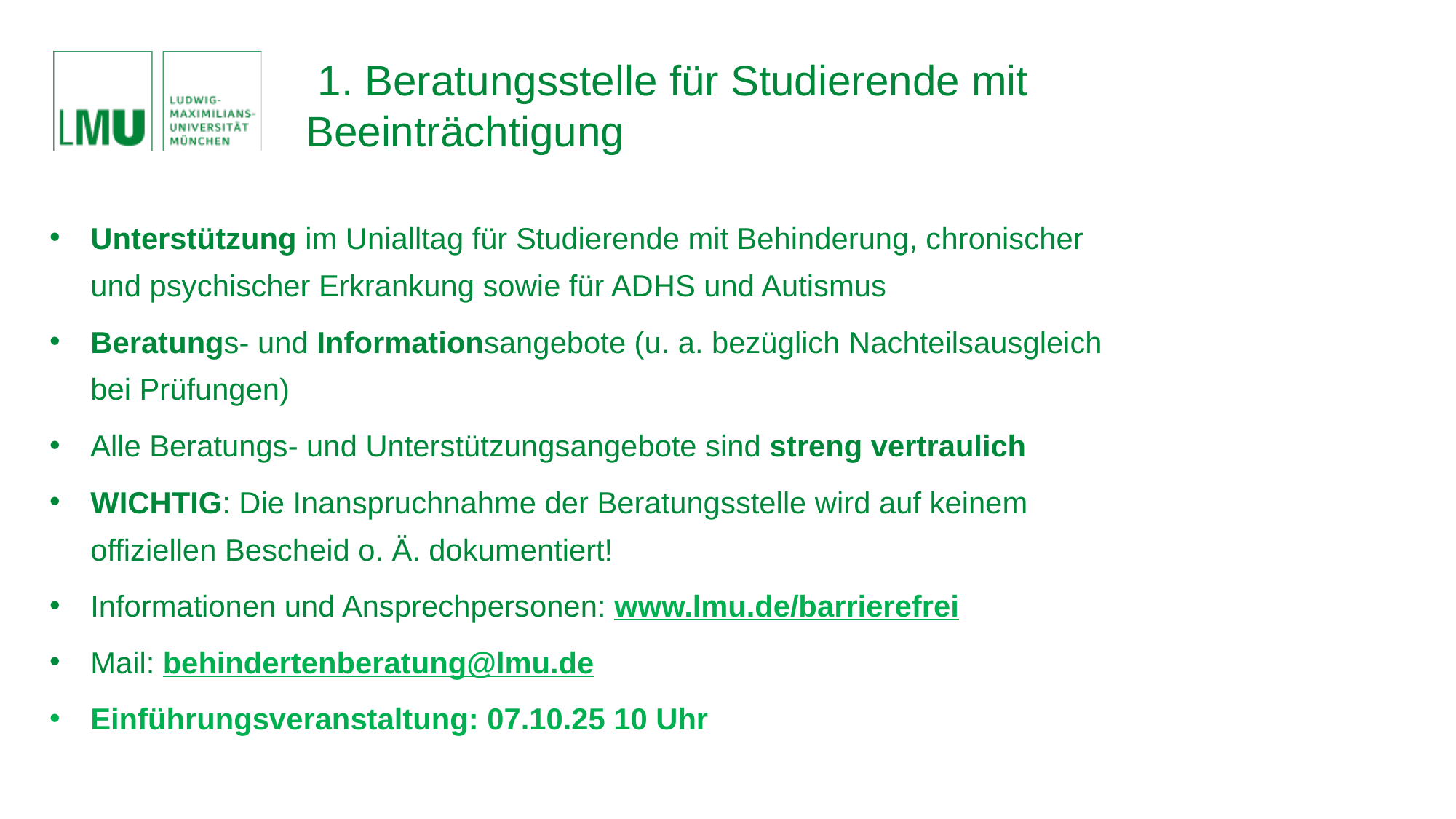

1. Beratungsstelle für Studierende mit Beeinträchtigung

Unterstützung im Unialltag für Studierende mit Behinderung, chronischer und psychischer Erkrankung sowie für ADHS und Autismus
Beratungs- und Informationsangebote (u. a. bezüglich Nachteilsausgleich bei Prüfungen)
Alle Beratungs- und Unterstützungsangebote sind streng vertraulich
WICHTIG: Die Inanspruchnahme der Beratungsstelle wird auf keinem offiziellen Bescheid o. Ä. dokumentiert!
Informationen und Ansprechpersonen: www.lmu.de/barrierefrei
Mail: behindertenberatung@lmu.de
Einführungsveranstaltung: 07.10.25 10 Uhr